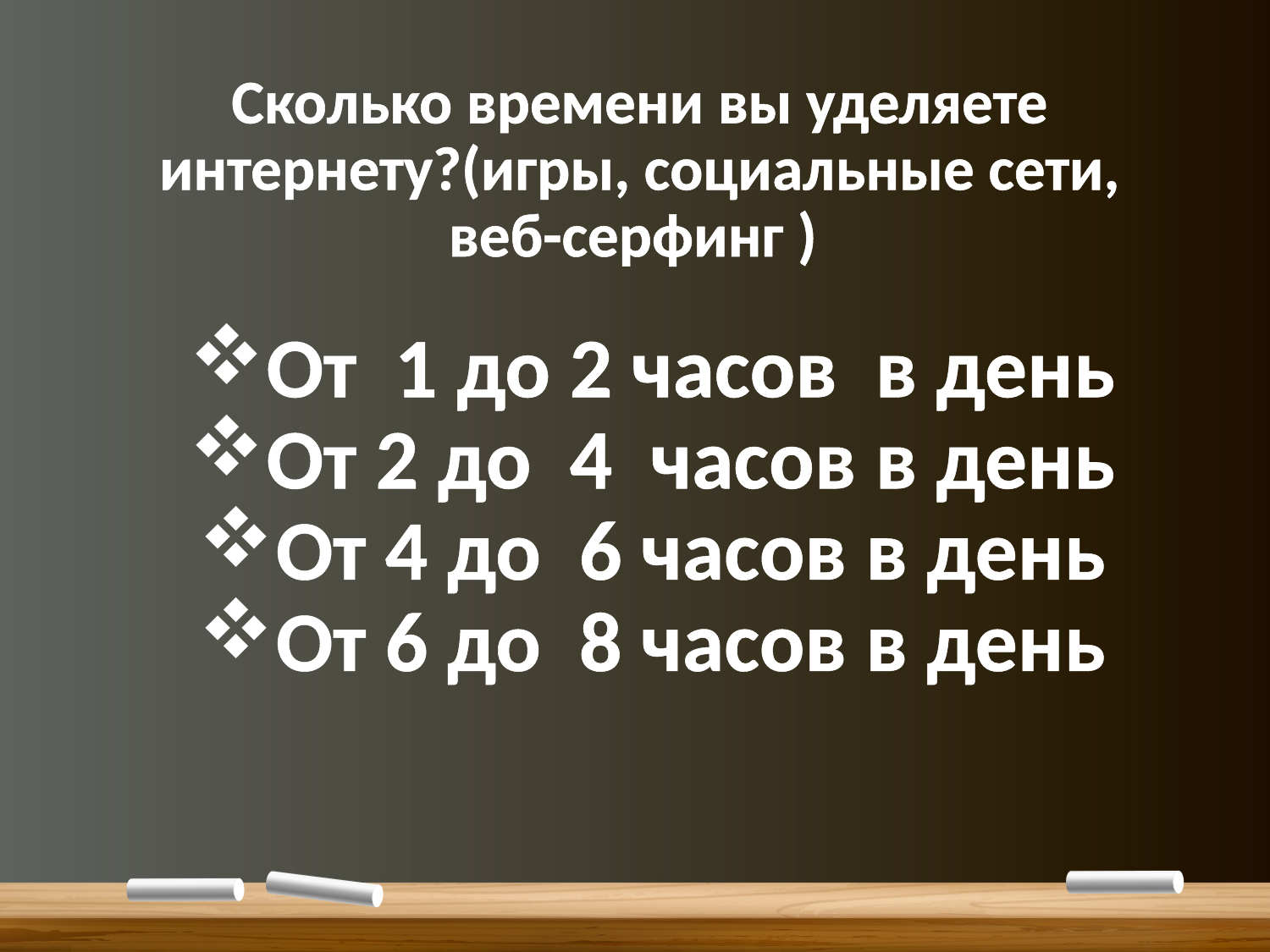

Сколько времени вы уделяете интернету?(игры, социальные сети, веб-серфинг )
От  1 до 2 часов  в день
От 2 до  4  часов в день
От 4 до  6 часов в день
От 6 до  8 часов в день